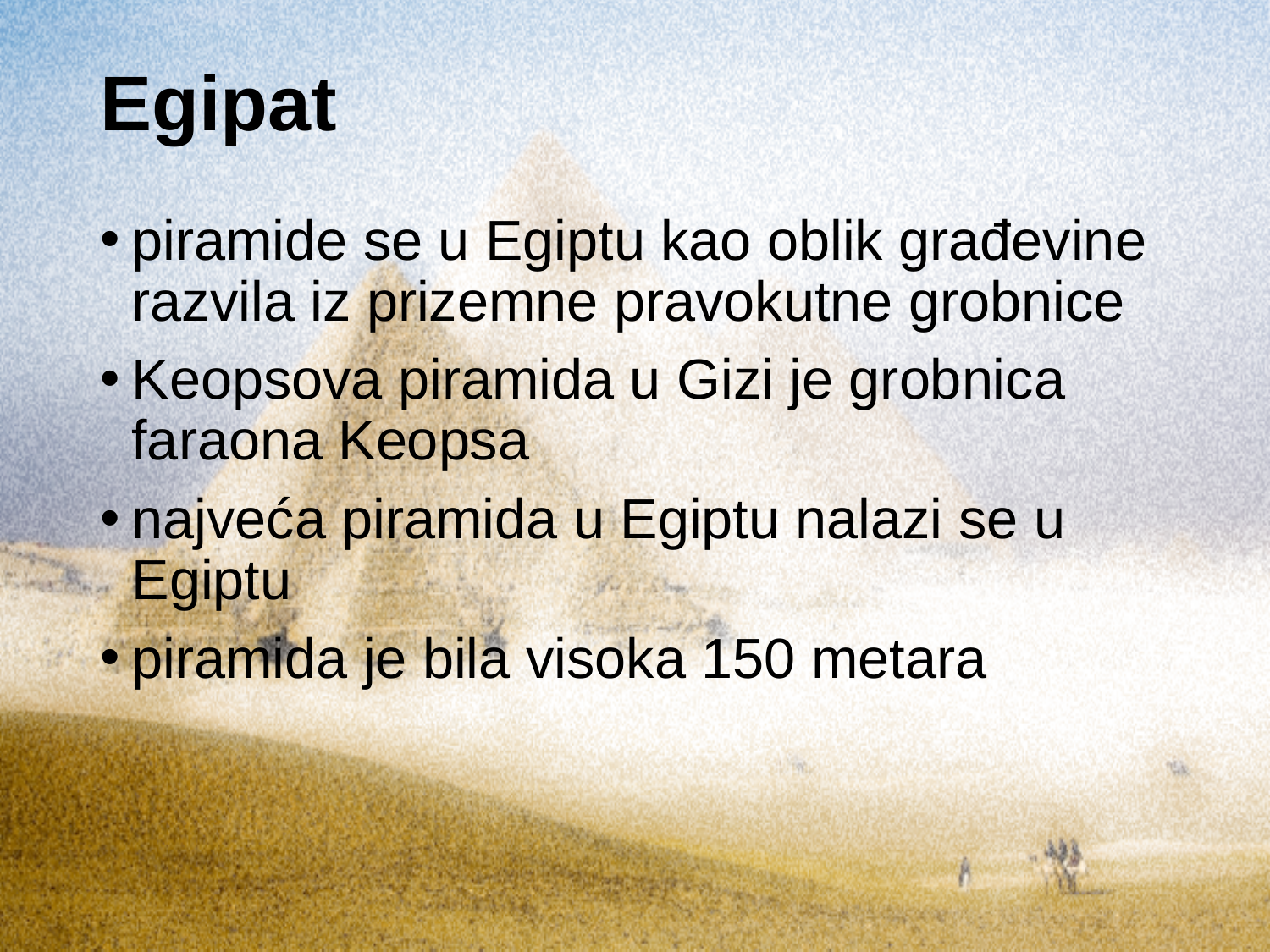

# Egipat
piramide se u Egiptu kao oblik građevine razvila iz prizemne pravokutne grobnice
Keopsova piramida u Gizi je grobnica faraona Keopsa
najveća piramida u Egiptu nalazi se u Egiptu
piramida je bila visoka 150 metara